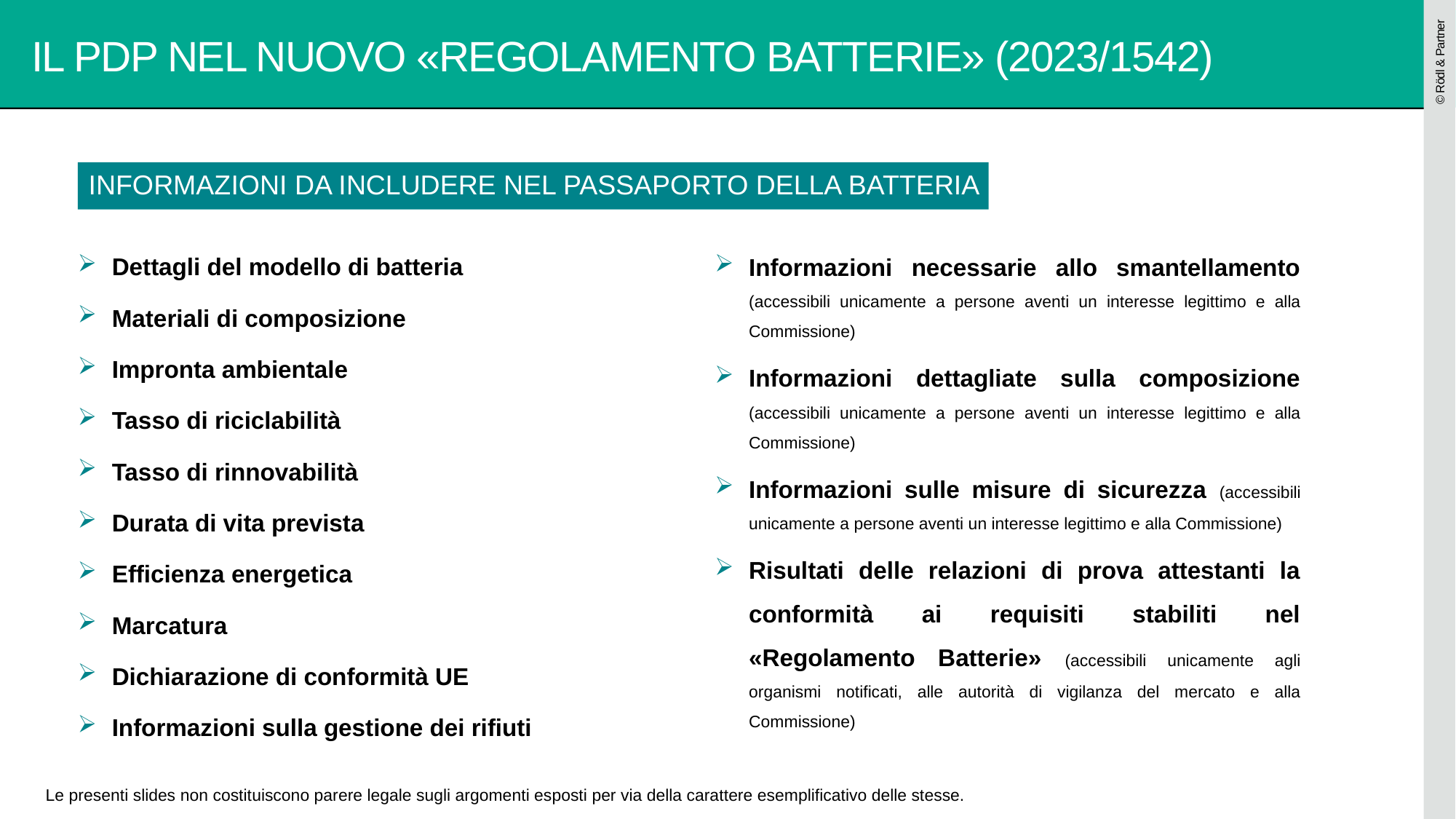

# IL pdp nel NUOVO «rEGOLAMENTO BATTERIE» (2023/1542)
INFORMAZIONI DA INCLUDERE NEL PASSAPORTO DELLA BATTERIA

Informazioni necessarie allo smantellamento (accessibili unicamente a persone aventi un interesse legittimo e alla Commissione)
Informazioni dettagliate sulla composizione (accessibili unicamente a persone aventi un interesse legittimo e alla Commissione)
Informazioni sulle misure di sicurezza (accessibili unicamente a persone aventi un interesse legittimo e alla Commissione)
Risultati delle relazioni di prova attestanti la conformità ai requisiti stabiliti nel «Regolamento Batterie» (accessibili unicamente agli organismi notificati, alle autorità di vigilanza del mercato e alla Commissione)

Dettagli del modello di batteria
Materiali di composizione
Impronta ambientale
Tasso di riciclabilità
Tasso di rinnovabilità
Durata di vita prevista
Efficienza energetica
Marcatura
Dichiarazione di conformità UE
Informazioni sulla gestione dei rifiuti

Le presenti slides non costituiscono parere legale sugli argomenti esposti per via della carattere esemplificativo delle stesse.